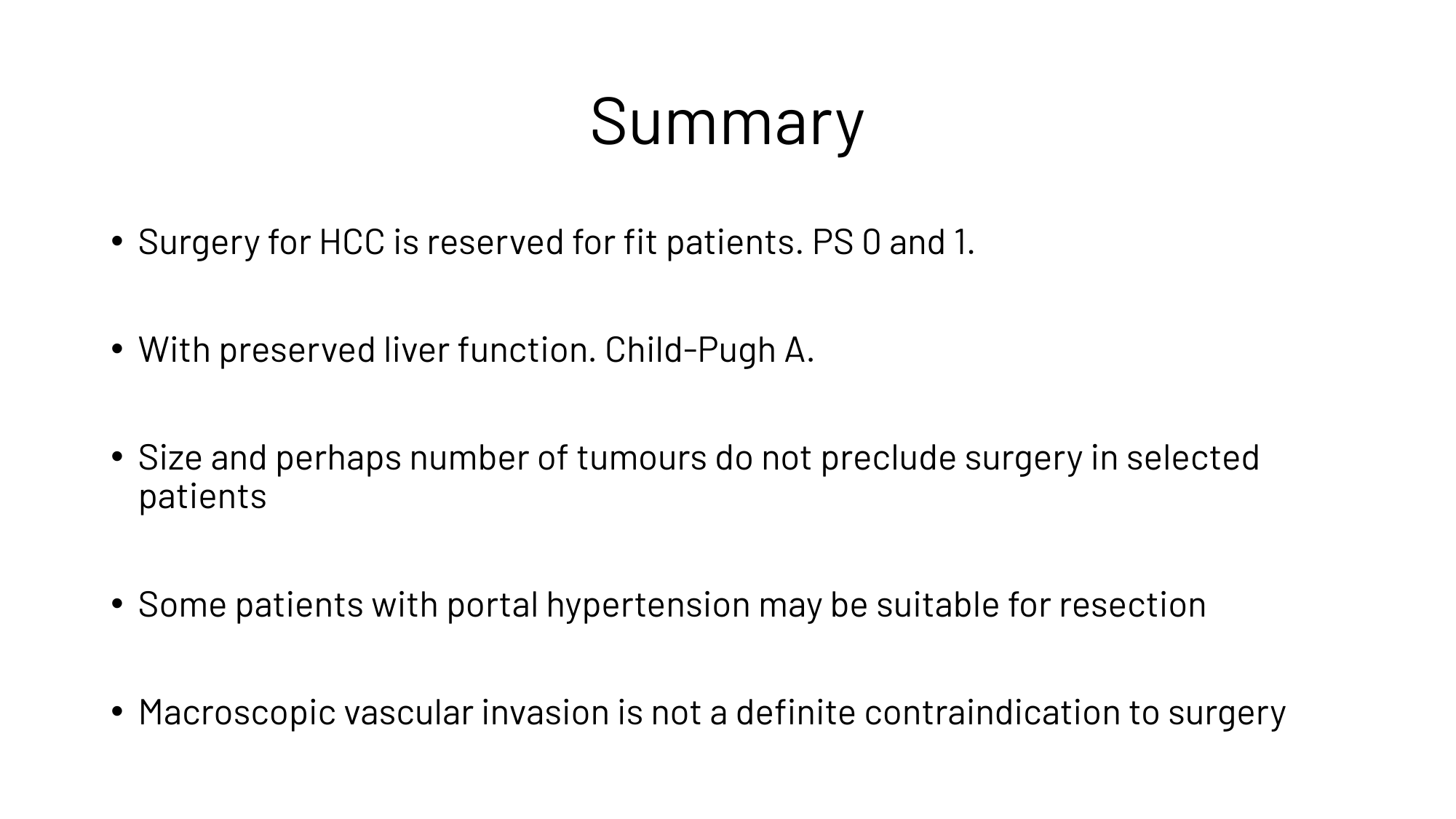

# Summary
Surgery for HCC is reserved for fit patients. PS 0 and 1.

With preserved liver function. Child-Pugh A.

Size and perhaps number of tumours do not preclude surgery in selected patients

Some patients with portal hypertension may be suitable for resection

Macroscopic vascular invasion is not a definite contraindication to surgery